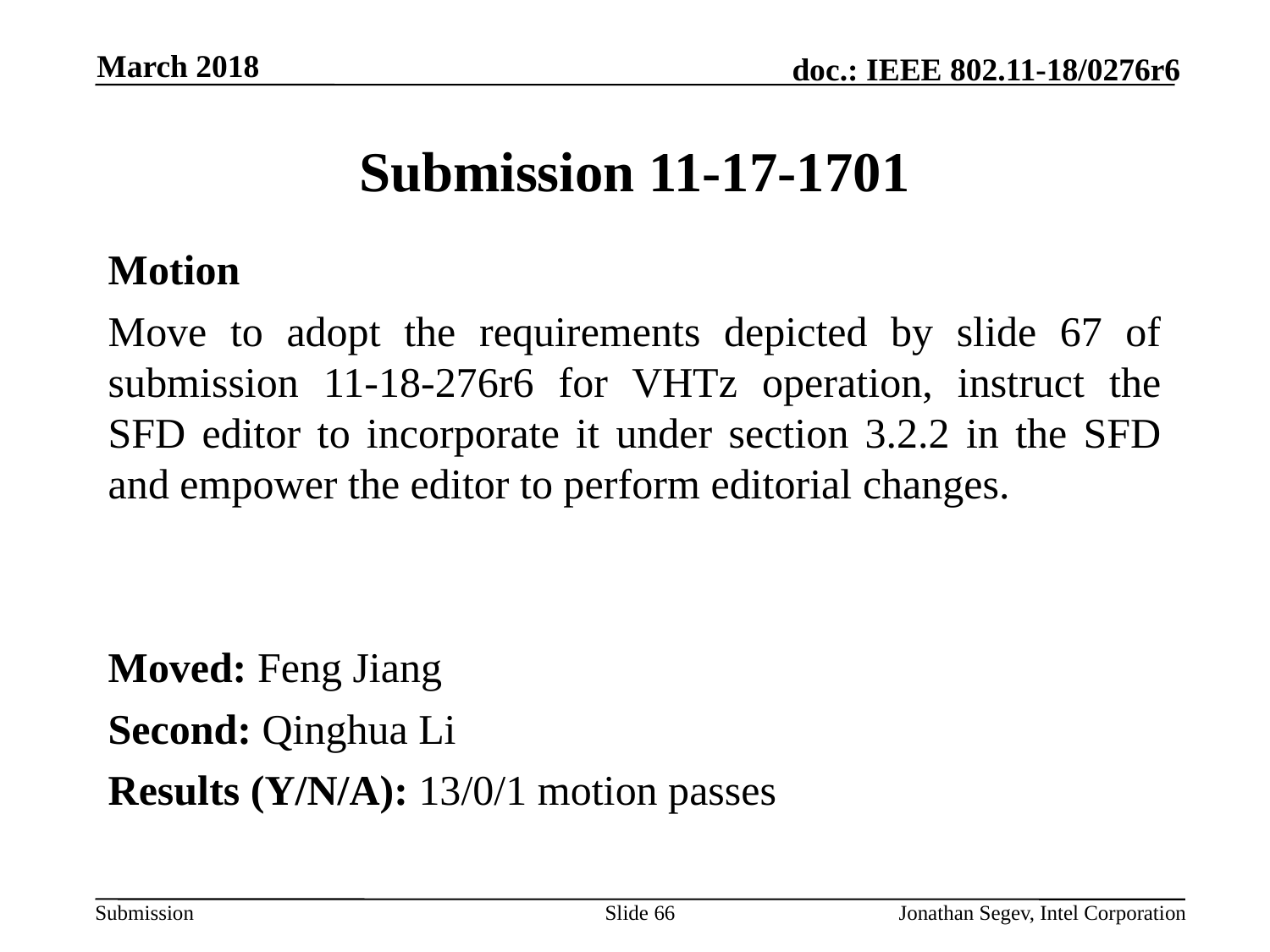

March 2018
# Submission 11-17-1701
Motion
Move to adopt the requirements depicted by slide 67 of submission 11-18-276r6 for VHTz operation, instruct the SFD editor to incorporate it under section 3.2.2 in the SFD and empower the editor to perform editorial changes.

Moved: Feng Jiang
Second: Qinghua Li
Results (Y/N/A): 13/0/1 motion passes
Slide 66
Jonathan Segev, Intel Corporation